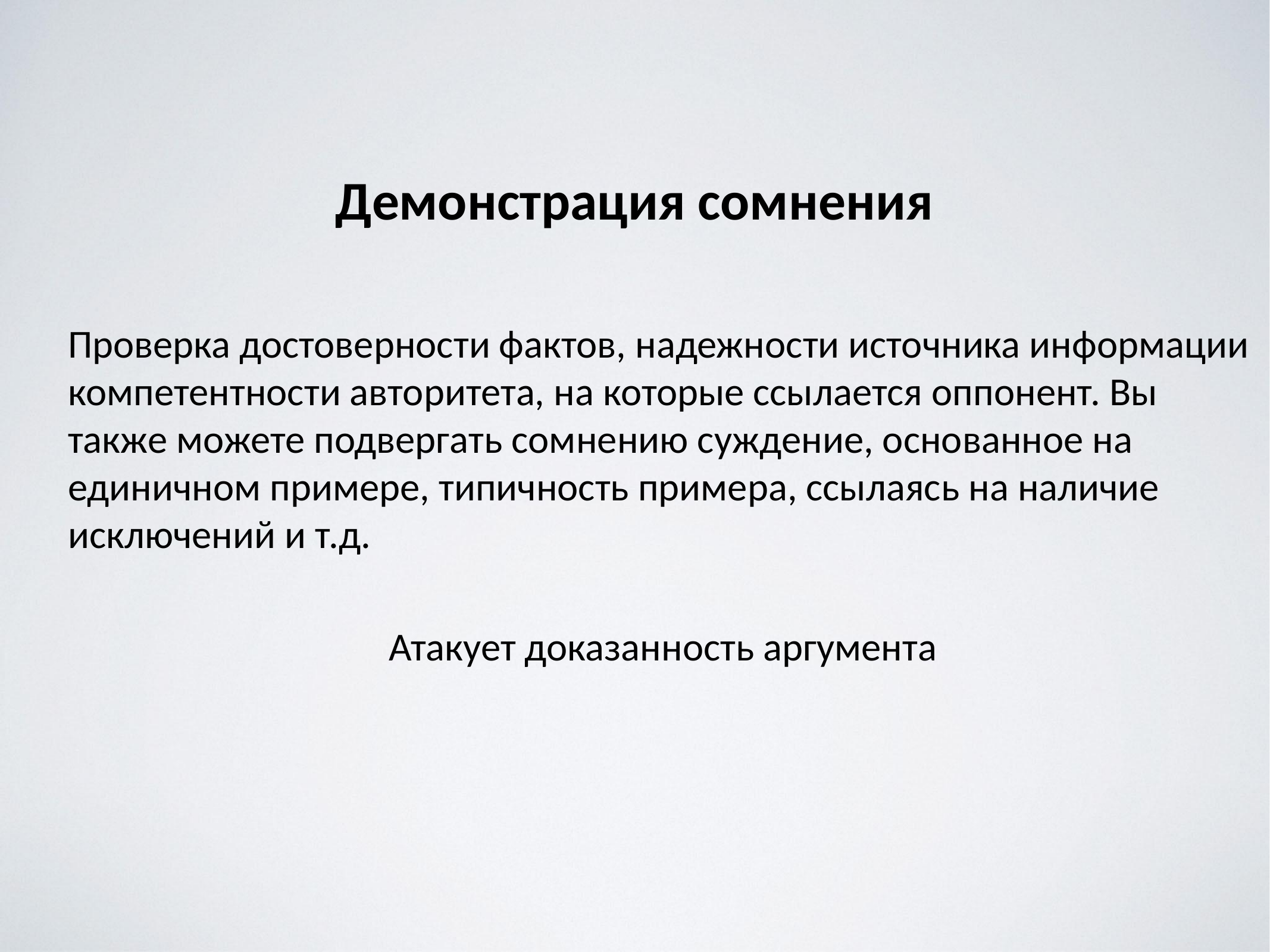

# Демонстрация сомнения
Проверка достоверности фактов, надежности источника информации компетентности авторитета, на которые ссылается оппонент. Вы также можете подвергать сомнению суждение, основанное на единичном примере, типичность примера, ссылаясь на наличие исключений и т.д.

Атакует доказанность аргумента